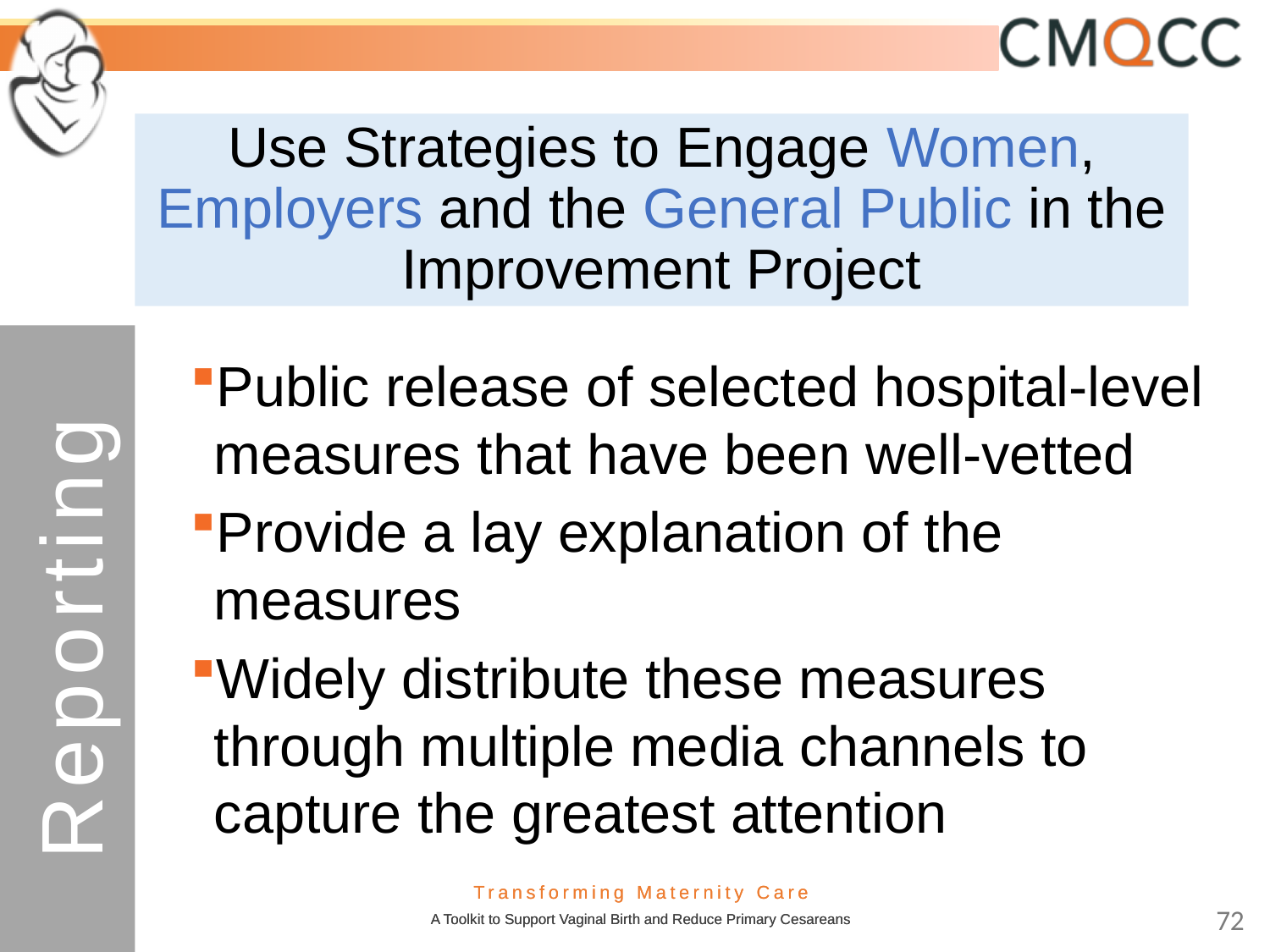

# Use Strategies to Engage Women, Employers and the General Public in the Improvement Project
Reporting
Public release of selected hospital-level measures that have been well-vetted
Provide a lay explanation of the measures
Widely distribute these measures through multiple media channels to capture the greatest attention
72